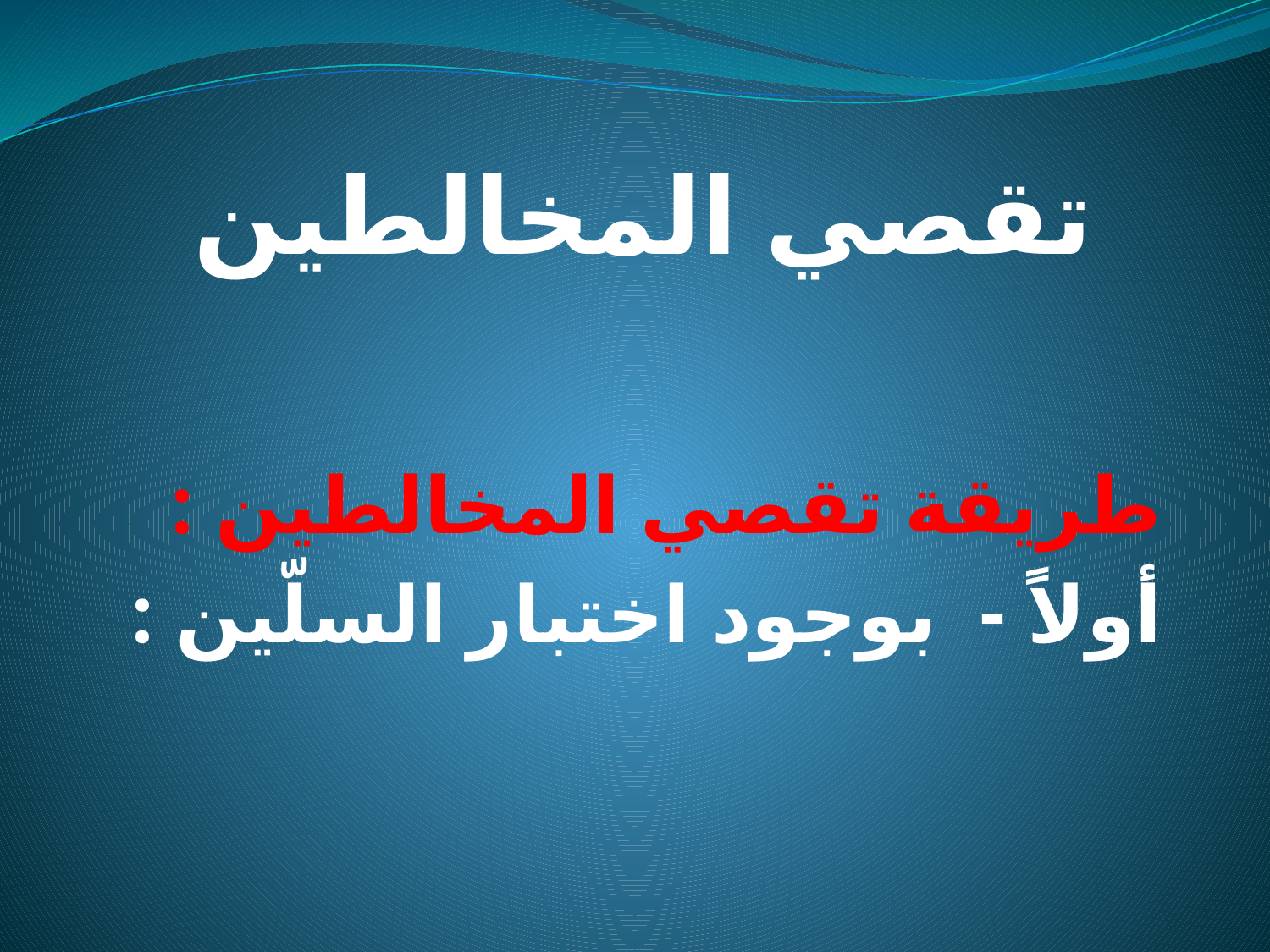

# تقصي المخالطين
طريقة تقصي المخالطين :
أولاً -  بوجود اختبار السلّين :